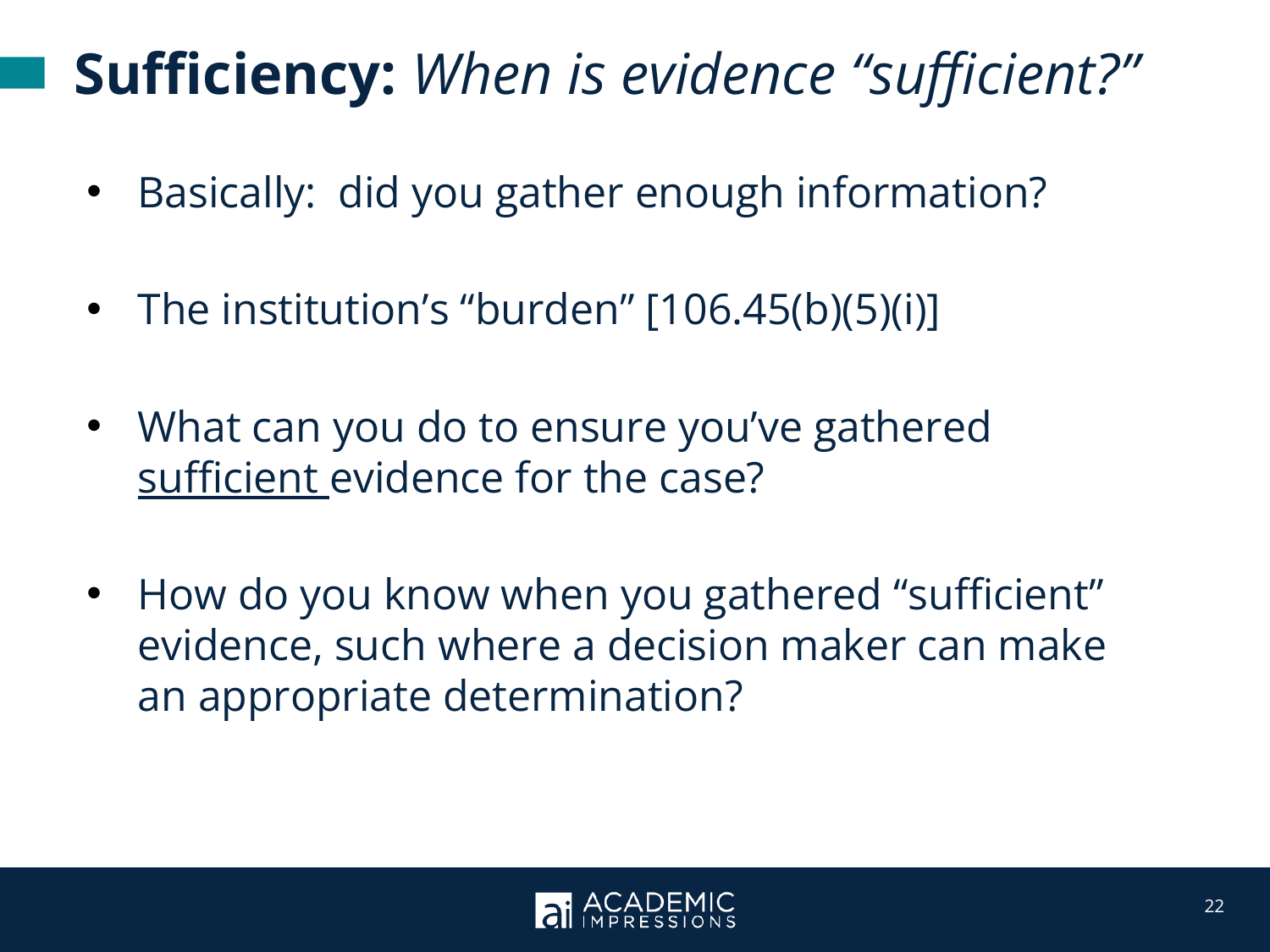

Sufficiency: When is evidence “sufficient?”

Basically:  did you gather enough information?

The institution’s “burden” [106.45(b)(5)(i)]

What can you do to ensure you’ve gathered sufficient evidence for the case?

How do you know when you gathered “sufficient” evidence, such where a decision maker can make an appropriate determination?